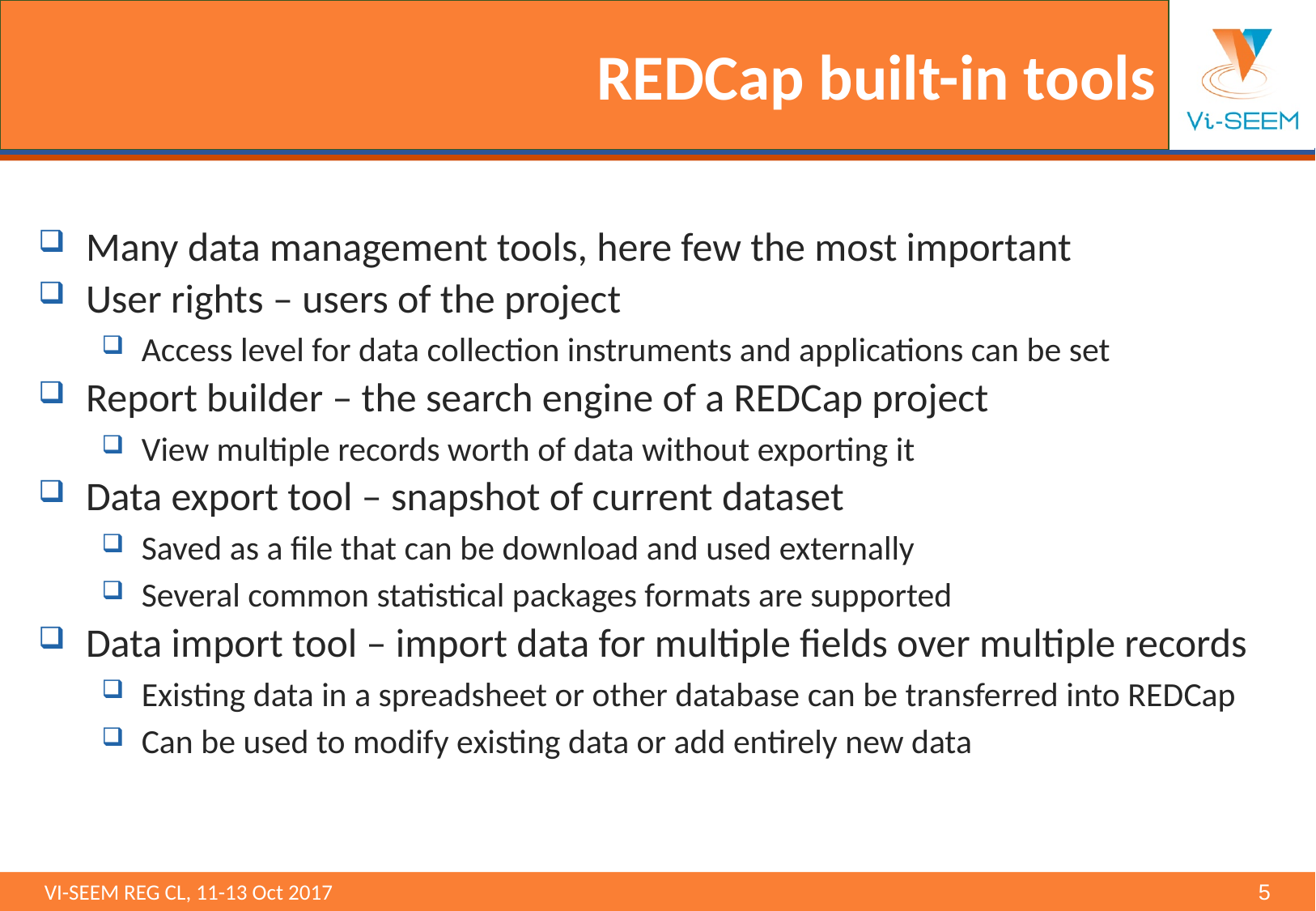

# REDCap built-in tools
Many data management tools, here few the most important
User rights – users of the project
Access level for data collection instruments and applications can be set
Report builder – the search engine of a REDCap project
View multiple records worth of data without exporting it
Data export tool – snapshot of current dataset
Saved as a file that can be download and used externally
Several common statistical packages formats are supported
Data import tool – import data for multiple fields over multiple records
Existing data in a spreadsheet or other database can be transferred into REDCap
Can be used to modify existing data or add entirely new data
VI-SEEM REG CL, 11-13 Oct 2017 								5